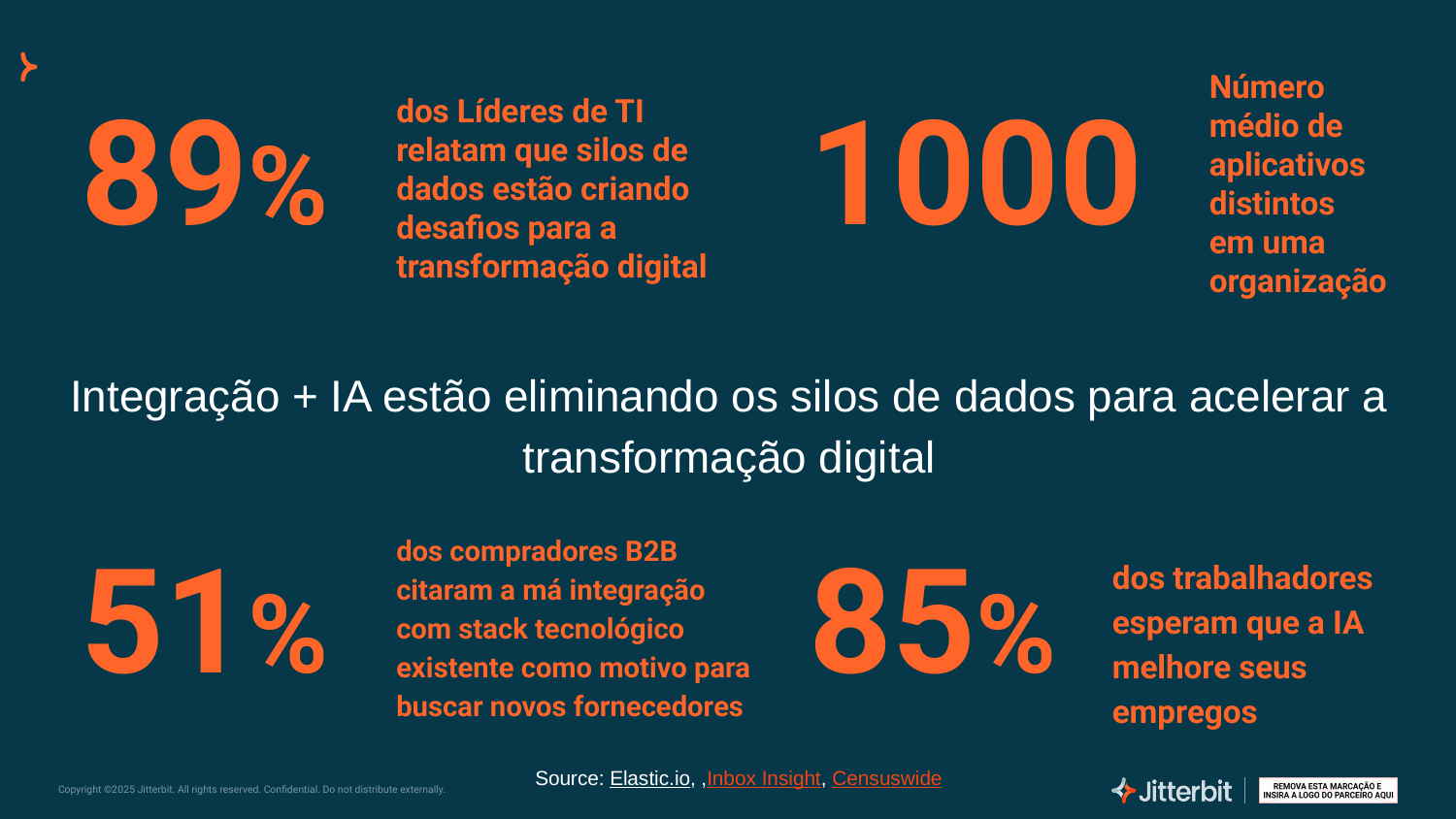

Número médio de aplicativos distintos
em uma organização
89%
1000
dos Líderes de TI relatam que silos de dados estão criando desafios para a transformação digital
Integração + IA estão eliminando os silos de dados para acelerar a transformação digital
51%
dos compradores B2B citaram a má integração com stack tecnológico existente como motivo para buscar novos fornecedores
85%
dos trabalhadores esperam que a IA melhore seus empregos
Source: Elastic.io, ,Inbox Insight, Censuswide